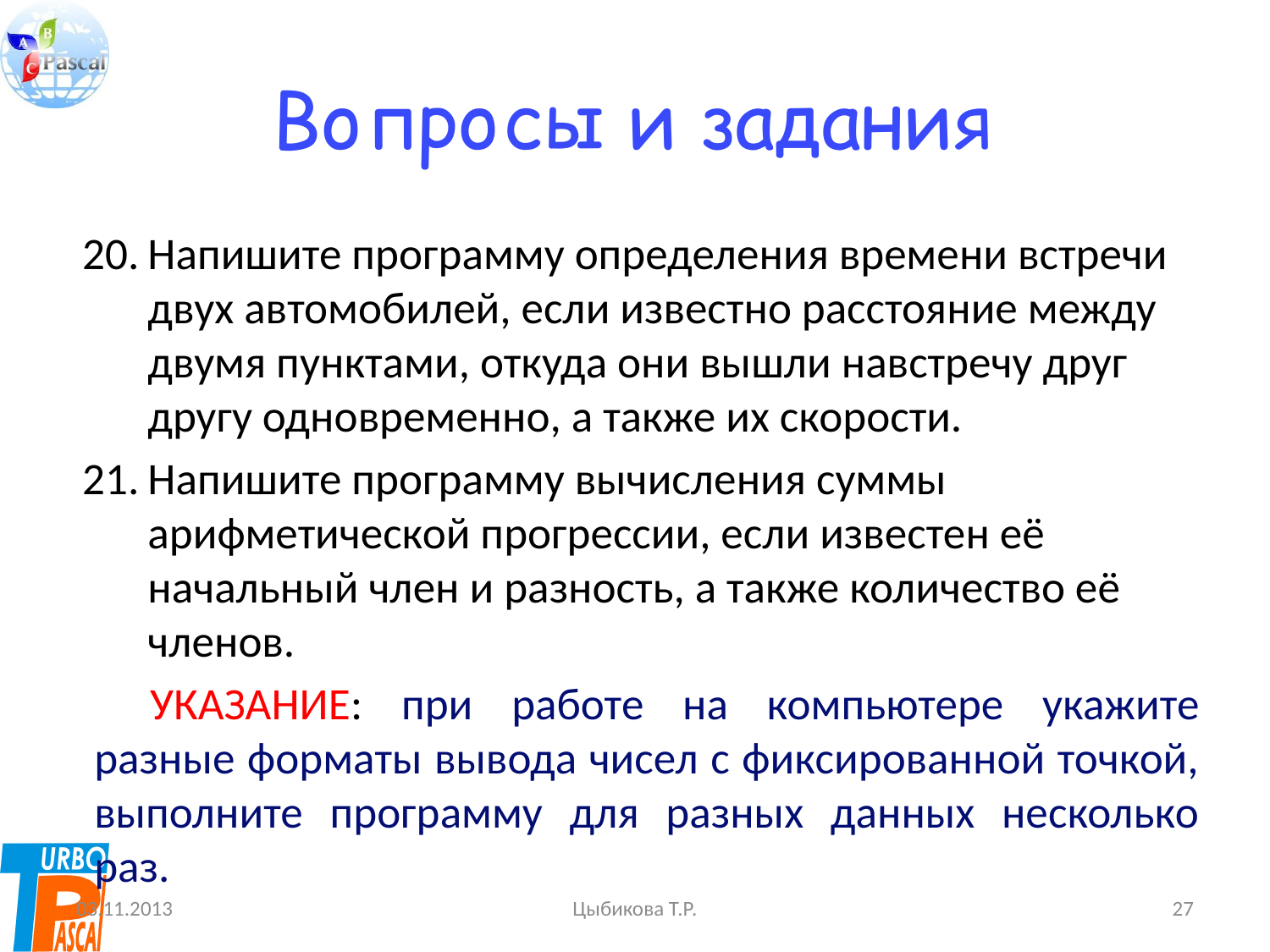

# Вопросы и задания
Напишите программу определения времени встречи двух автомобилей, если известно расстояние между двумя пунктами, откуда они вышли навстречу друг другу одновременно, а также их скорости.
Напишите программу вычисления суммы арифметической прогрессии, если известен её начальный член и разность, а также количество её членов.
УКАЗАНИЕ: при работе на компьютере укажите разные форматы вывода чисел с фиксированной точкой, выполните программу для разных данных несколько раз.

03.11.2013
Цыбикова Т.Р.
27